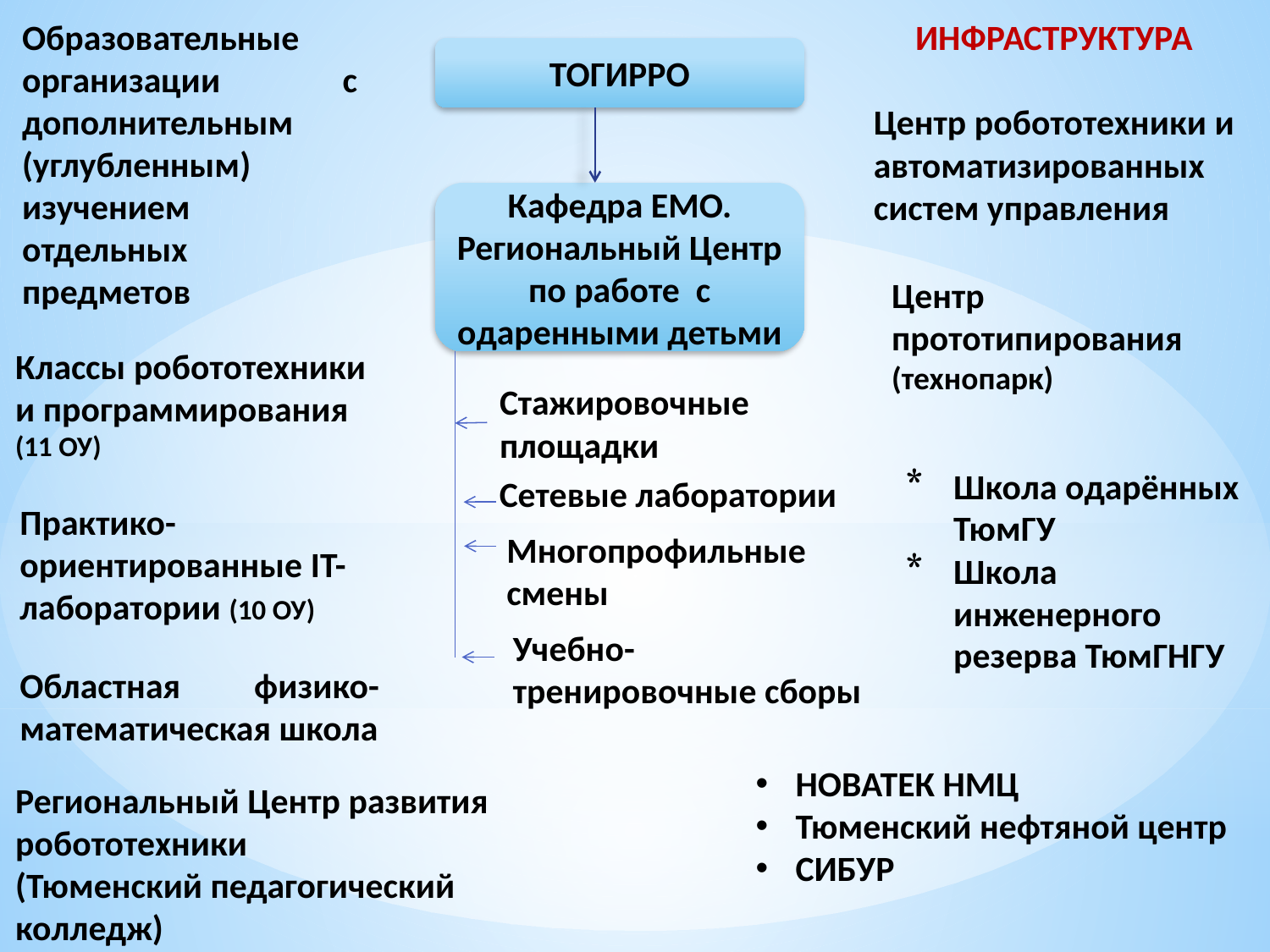

Образовательные организации с дополнительным (углубленным) изучением отдельных предметов
Инфраструктура

ТОГИРРО

Центр робототехники и автоматизированных систем управления

Кафедра ЕМО.
Региональный Центр по работе  с одаренными детьми

Центр прототипирования  (технопарк)
Классы робототехники и программирования  (11 ОУ)
Стажировочные
площадки
Школа одарённых ТюмГУ
Школа инженерного резерва ТюмГНГУ
Сетевые лаборатории
Практико-ориентированные IT-лаборатории (10 ОУ)
Многопрофильные смены
Учебно-тренировочные сборы
Областная физико-математическая школа
НОВАТЕК НМЦ
Тюменский нефтяной центр
СИБУР
Региональный Центр развития робототехники
(Тюменский педагогический колледж)